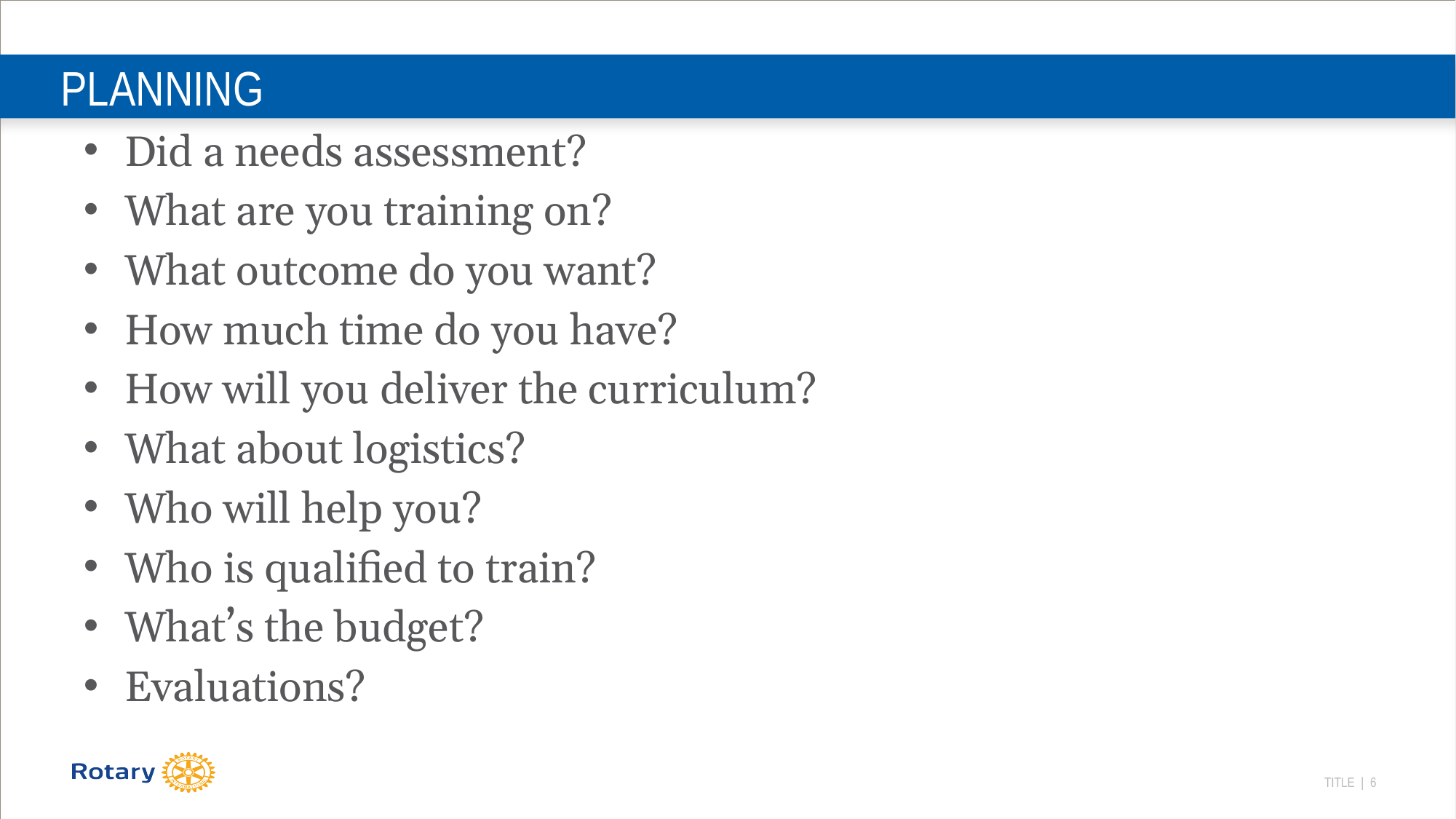

# PLANNING
Did a needs assessment?
What are you training on?
What outcome do you want?
How much time do you have?
How will you deliver the curriculum?
What about logistics?
Who will help you?
Who is qualified to train?
What’s the budget?
Evaluations?